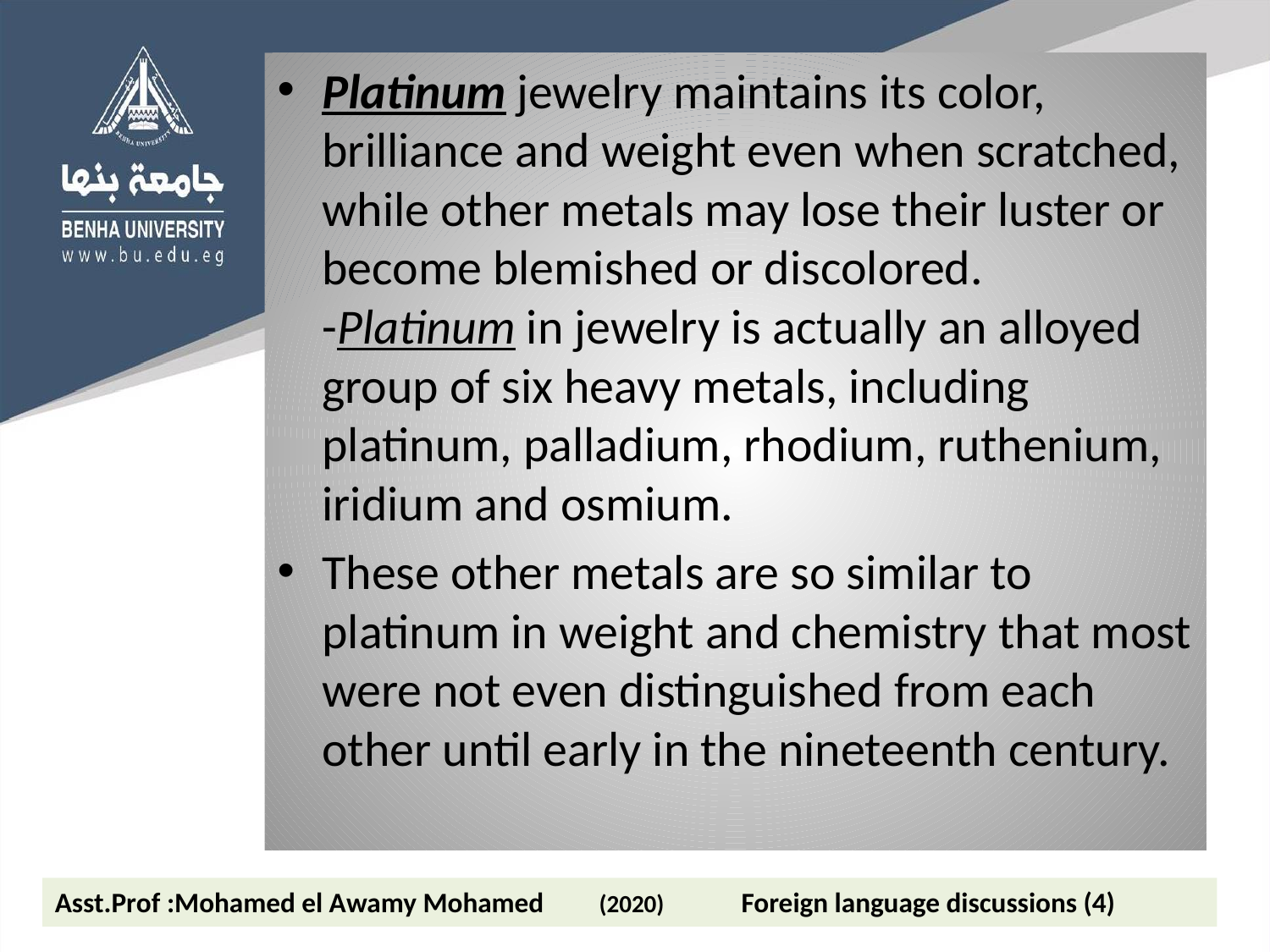

Platinum jewelry maintains its color, brilliance and weight even when scratched, while other metals may lose their luster or become blemished or discolored.
-Platinum in jewelry is actually an alloyed group of six heavy metals, including platinum, palladium, rhodium, ruthenium, iridium and osmium.
These other metals are so similar to platinum in weight and chemistry that most were not even distinguished from each other until early in the nineteenth century.
Asst.Prof :Mohamed el Awamy Mohamed          (2020)              Foreign language discussions (4)